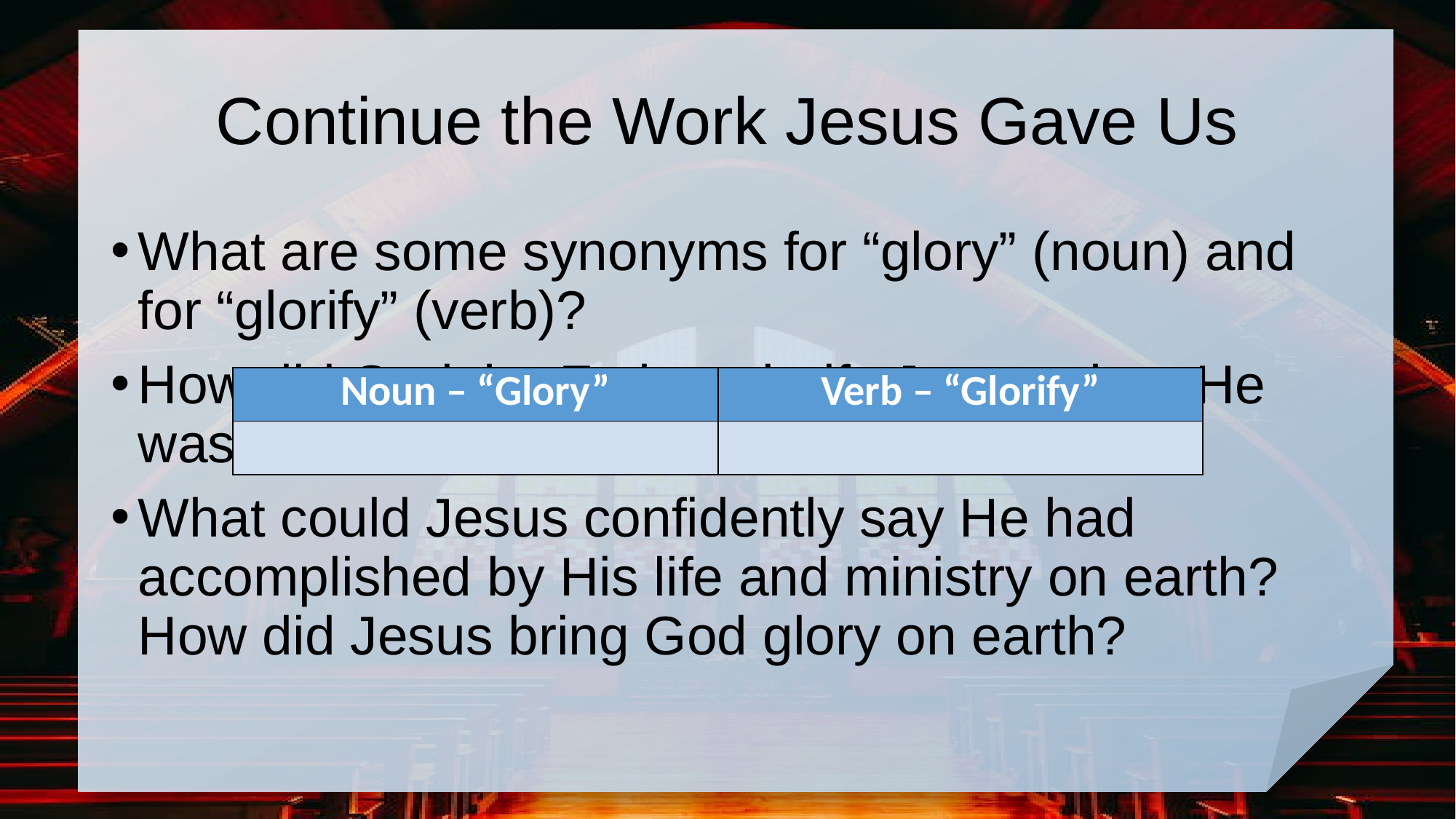

# Continue the Work Jesus Gave Us
What are some synonyms for “glory” (noun) and for “glorify” (verb)?
How did God the Father glorify Jesus when He was on the earth?
What could Jesus confidently say He had accomplished by His life and ministry on earth? How did Jesus bring God glory on earth?

| Noun – “Glory” | Verb – “Glorify” |
| --- | --- |
|  |  |